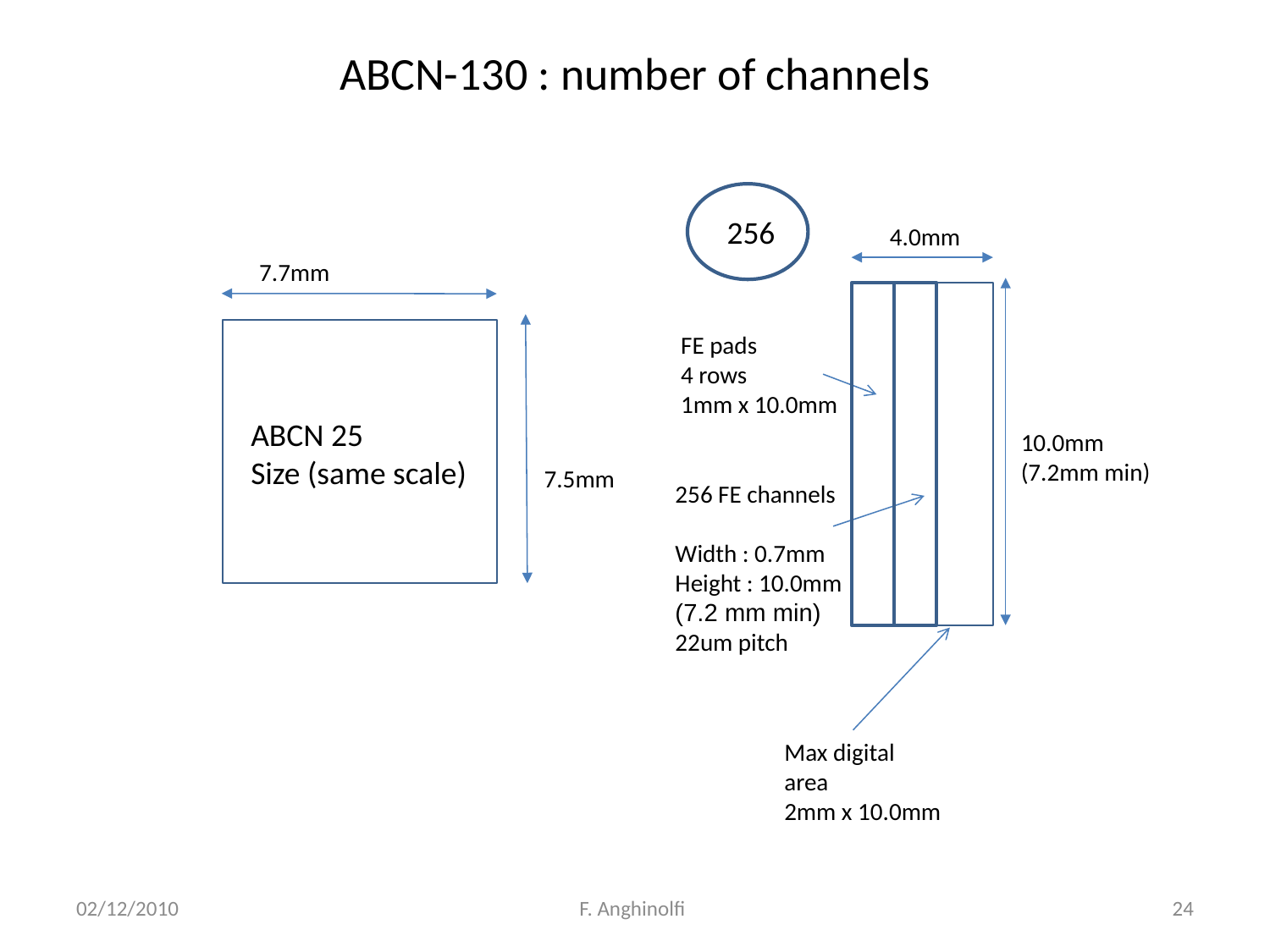

# ABCN-130 : number of channels

256
4.0mm
7.7mm

FE pads
4 rows
1mm x 10.0mm
ABCN 25
Size (same scale)
10.0mm
(7.2mm min)
7.5mm
256 FE channels

Width : 0.7mm
Height : 10.0mm
(7.2 mm min)
22um pitch
Max digital
area
2mm x 10.0mm
02/12/2010
F. Anghinolfi
24